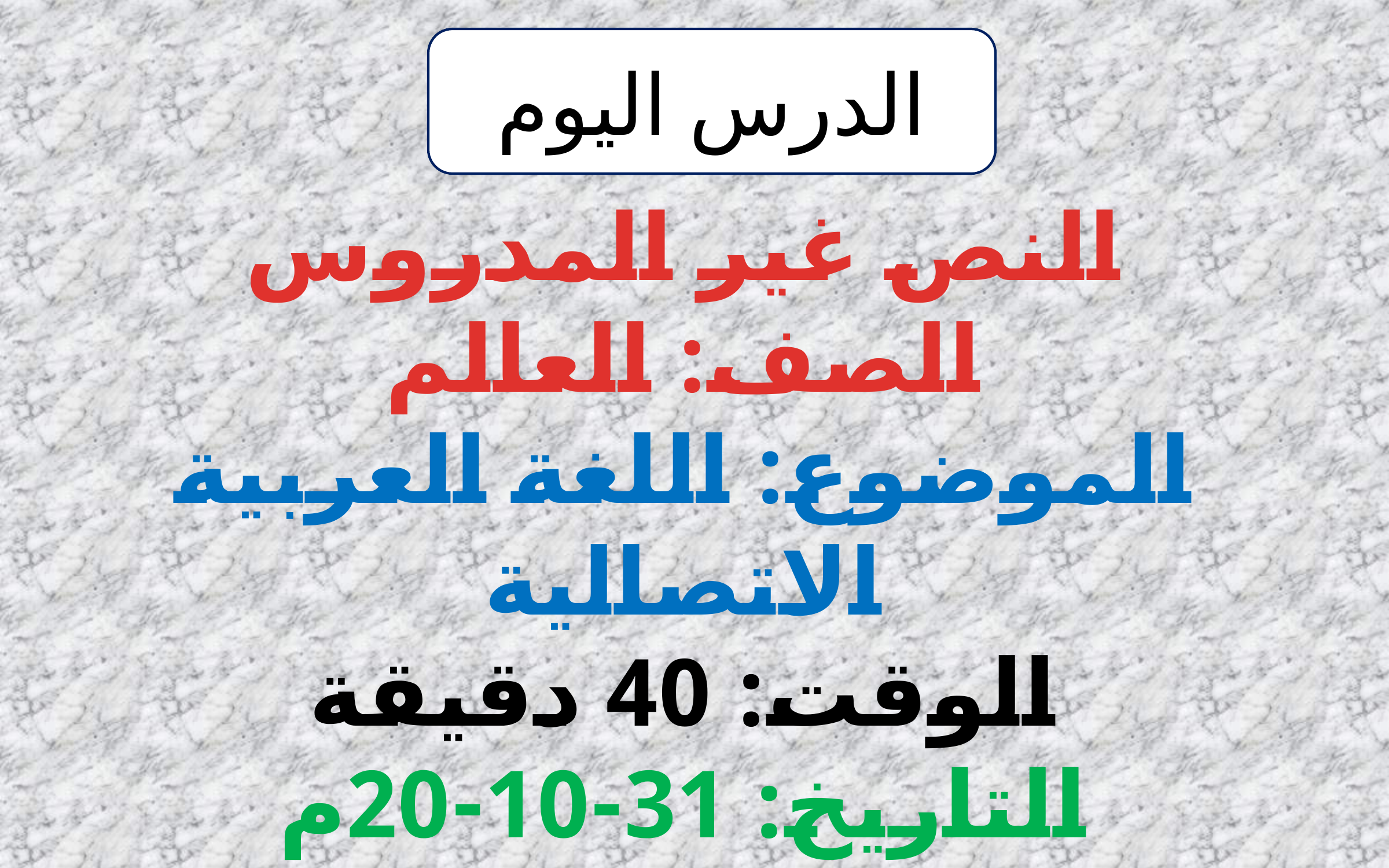

الدرس اليوم
النص غير المدروس
الصف: العالم
الموضوع: اللغة العربية الاتصالية
الوقت: 40 دقيقة
التاريخ: 31-10-20م